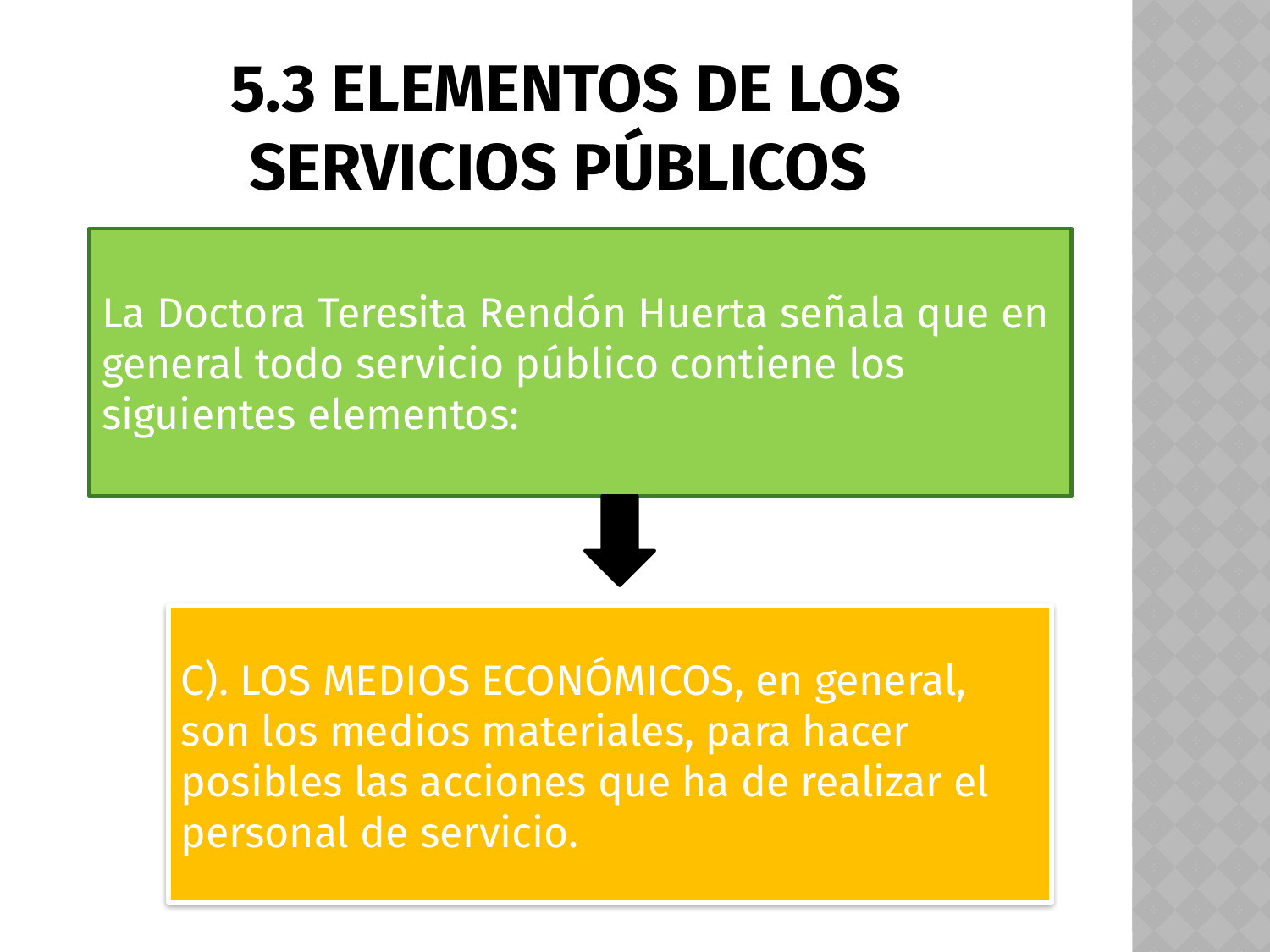

# 5.3 Elementos de los servicios públicos
La Doctora Teresita Rendón Huerta señala que en general todo servicio público contiene los siguientes elementos:

C). LOS MEDIOS ECONÓMICOS, en general, son los medios materiales, para hacer posibles las acciones que ha de realizar el personal de servicio.